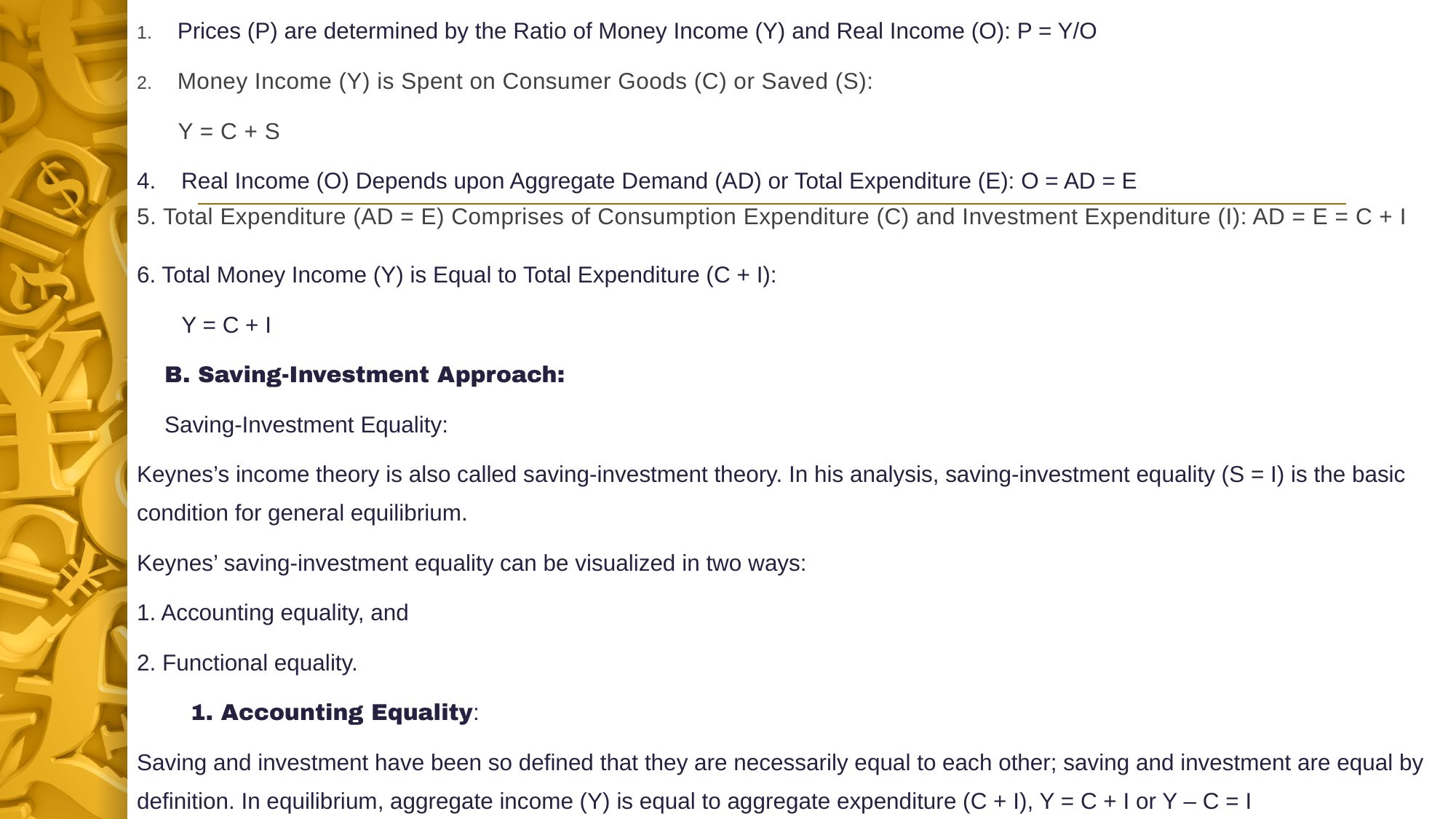

Prices (P) are determined by the Ratio of Money Income (Y) and Real Income (O): P = Y/O
Money Income (Y) is Spent on Consumer Goods (C) or Saved (S):
      Y = C + S
4.    Real Income (O) Depends upon Aggregate Demand (AD) or Total Expenditure (E): O = AD = E
5. Total Expenditure (AD = E) Comprises of Consumption Expenditure (C) and Investment Expenditure (I): AD = E = C + I
6. Total Money Income (Y) is Equal to Total Expenditure (C + I):
       Y = C + I
B. Saving-Investment Approach:
Saving-Investment Equality:
Keynes’s income theory is also called saving-investment theory. In his analysis, saving-investment equality (S = I) is the basic condition for general equilibrium.
Keynes’ saving-investment equality can be visualized in two ways:
1. Accounting equality, and
2. Functional equality.
       1. Accounting Equality:
Saving and investment have been so defined that they are necessarily equal to each other; saving and investment are equal by definition. In equilibrium, aggregate income (Y) is equal to aggregate expenditure (C + I), Y = C + I or Y – C = I